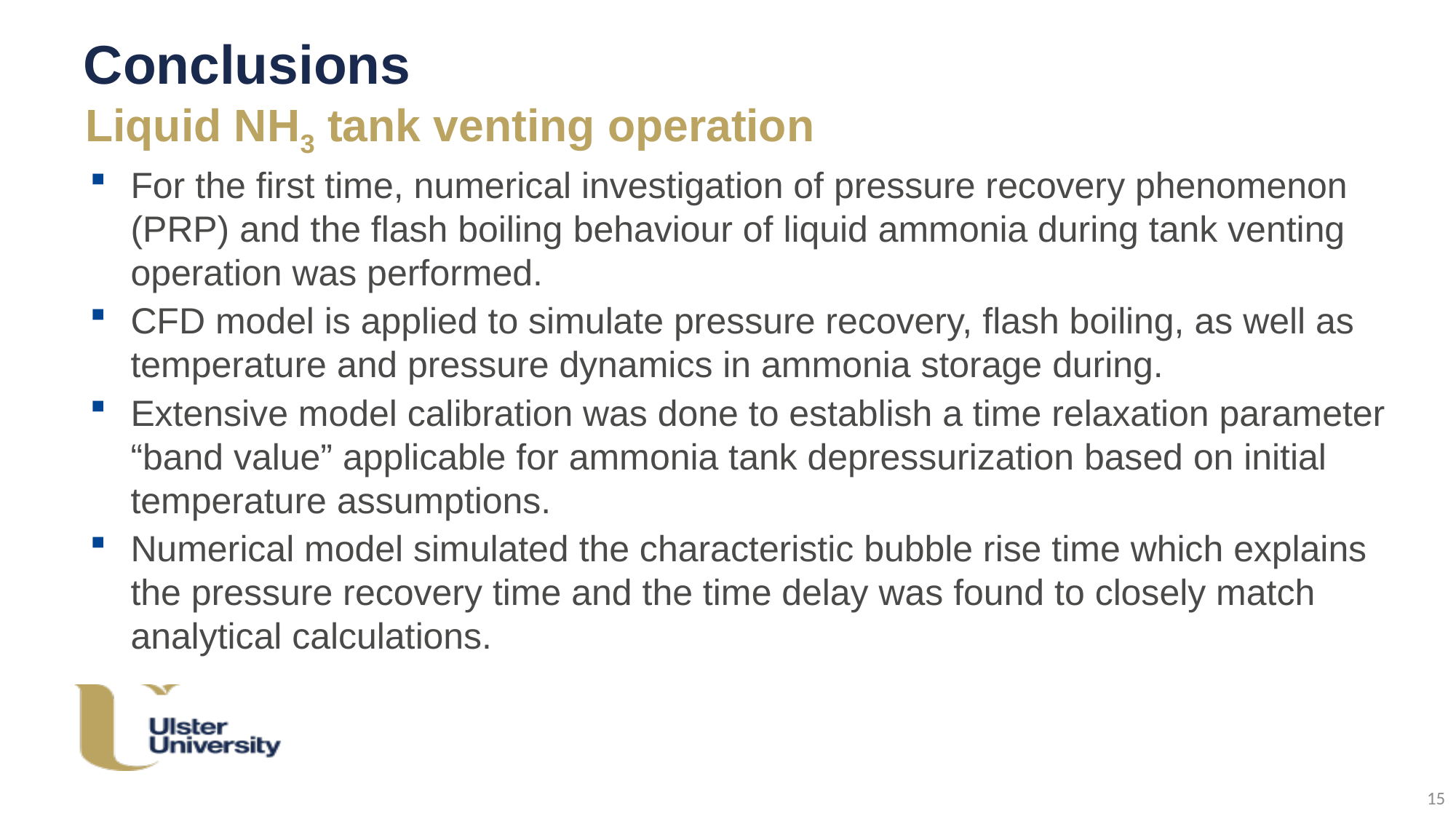

# Conclusions
Liquid NH3 tank venting operation
For the first time, numerical investigation of pressure recovery phenomenon (PRP) and the flash boiling behaviour of liquid ammonia during tank venting operation was performed.
CFD model is applied to simulate pressure recovery, flash boiling, as well as temperature and pressure dynamics in ammonia storage during.
Extensive model calibration was done to establish a time relaxation parameter “band value” applicable for ammonia tank depressurization based on initial temperature assumptions.
Numerical model simulated the characteristic bubble rise time which explains the pressure recovery time and the time delay was found to closely match analytical calculations.

15